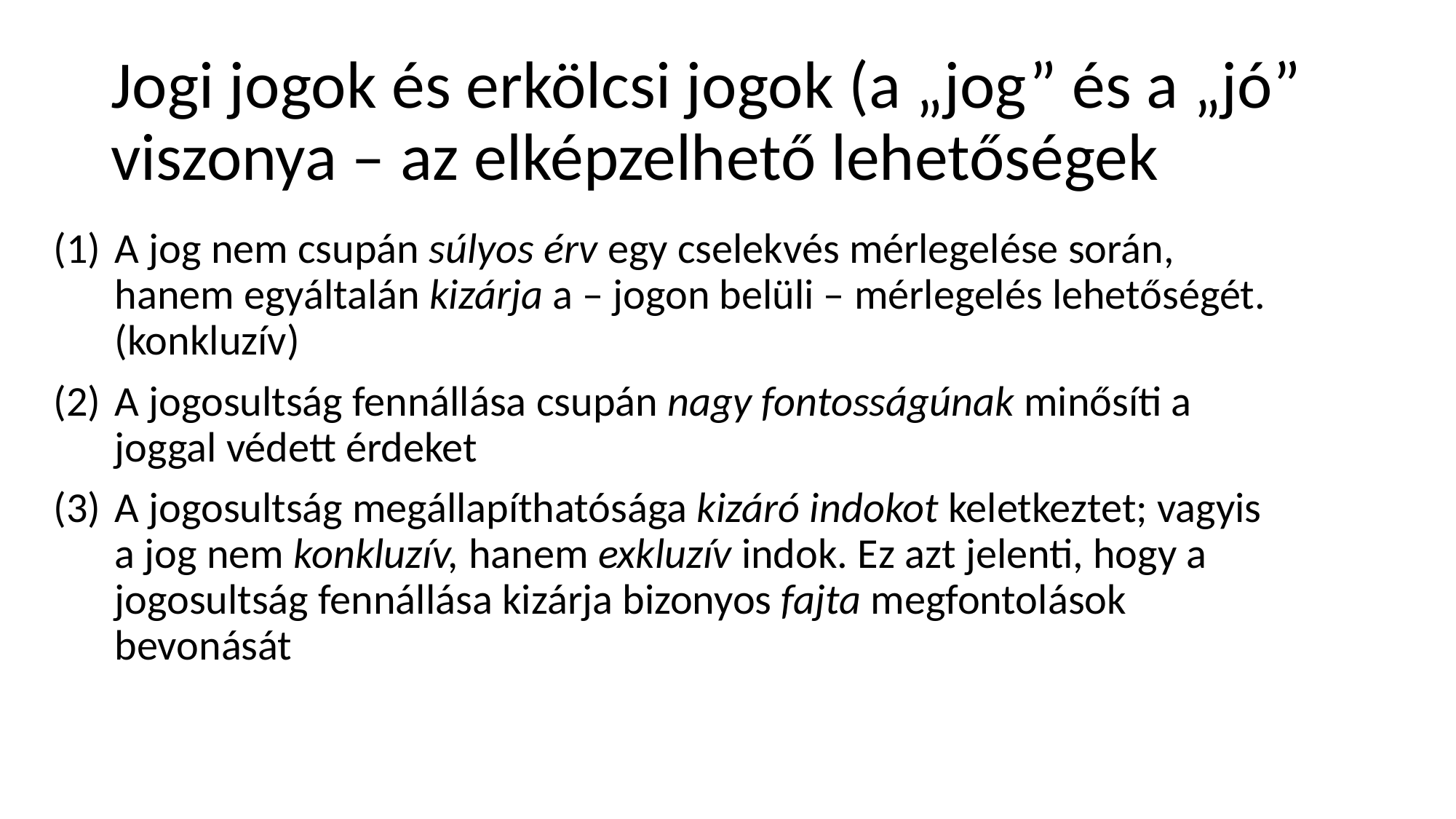

# Jogi jogok és erkölcsi jogok (a „jog” és a „jó” viszonya – az elképzelhető lehetőségek
A jog nem csupán súlyos érv egy cselekvés mérlegelése során, hanem egyáltalán kizárja a – jogon belüli – mérlegelés lehetőségét. (konkluzív)
A jogosultság fennállása csupán nagy fontosságúnak minősíti a joggal védett érdeket
A jogosultság megállapíthatósága kizáró indokot keletkeztet; vagyis a jog nem konkluzív, hanem exkluzív indok. Ez azt jelenti, hogy a jogosultság fennállása kizárja bizonyos fajta megfontolások bevonását